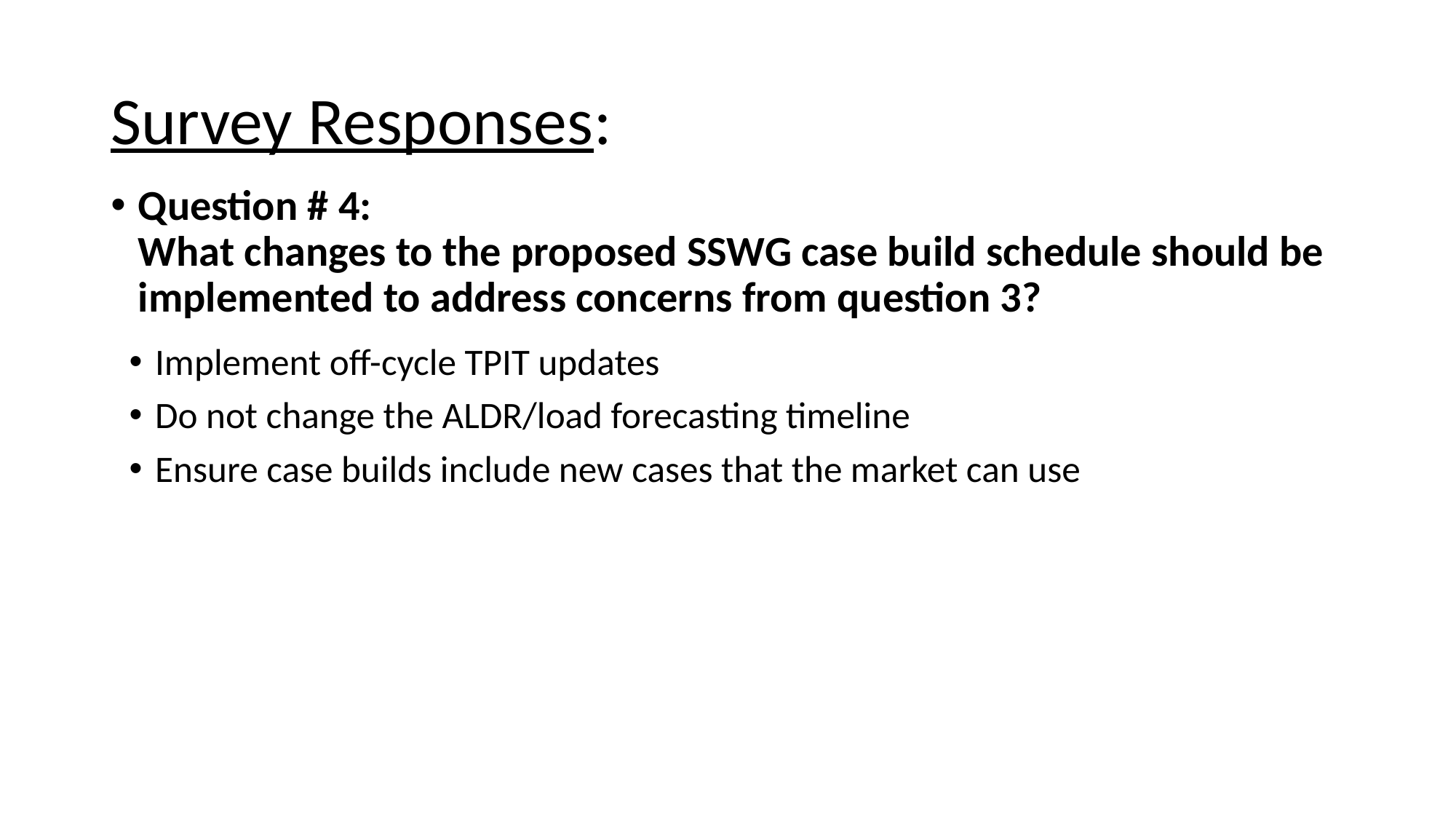

# Survey Responses:
Question # 4:
What changes to the proposed SSWG case build schedule should be implemented to address concerns from question 3?
Implement off-cycle TPIT updates
Do not change the ALDR/load forecasting timeline
Ensure case builds include new cases that the market can use